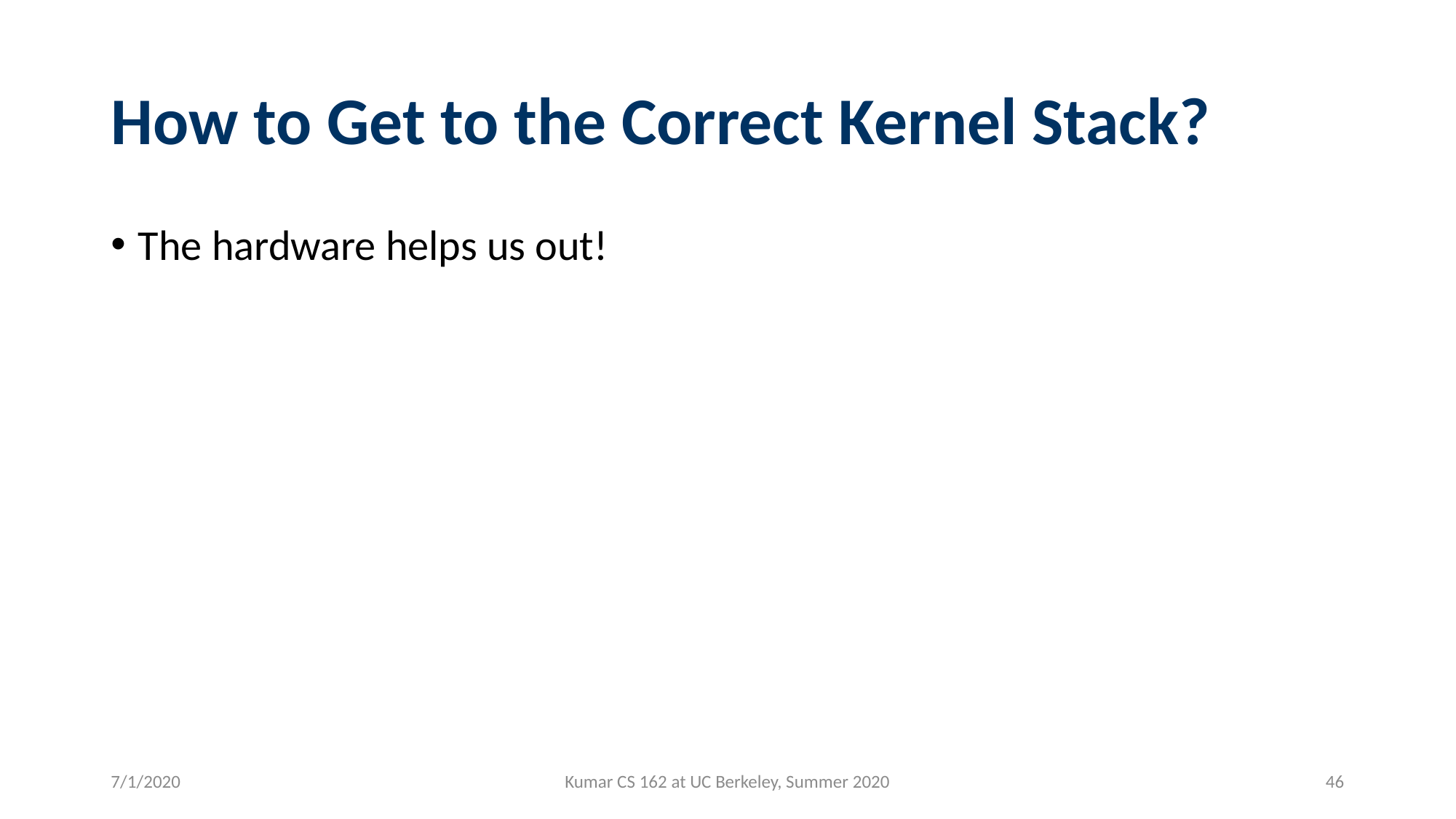

# How to Get to the Correct Kernel Stack?
The hardware helps us out!
7/1/2020
Kumar CS 162 at UC Berkeley, Summer 2020
46